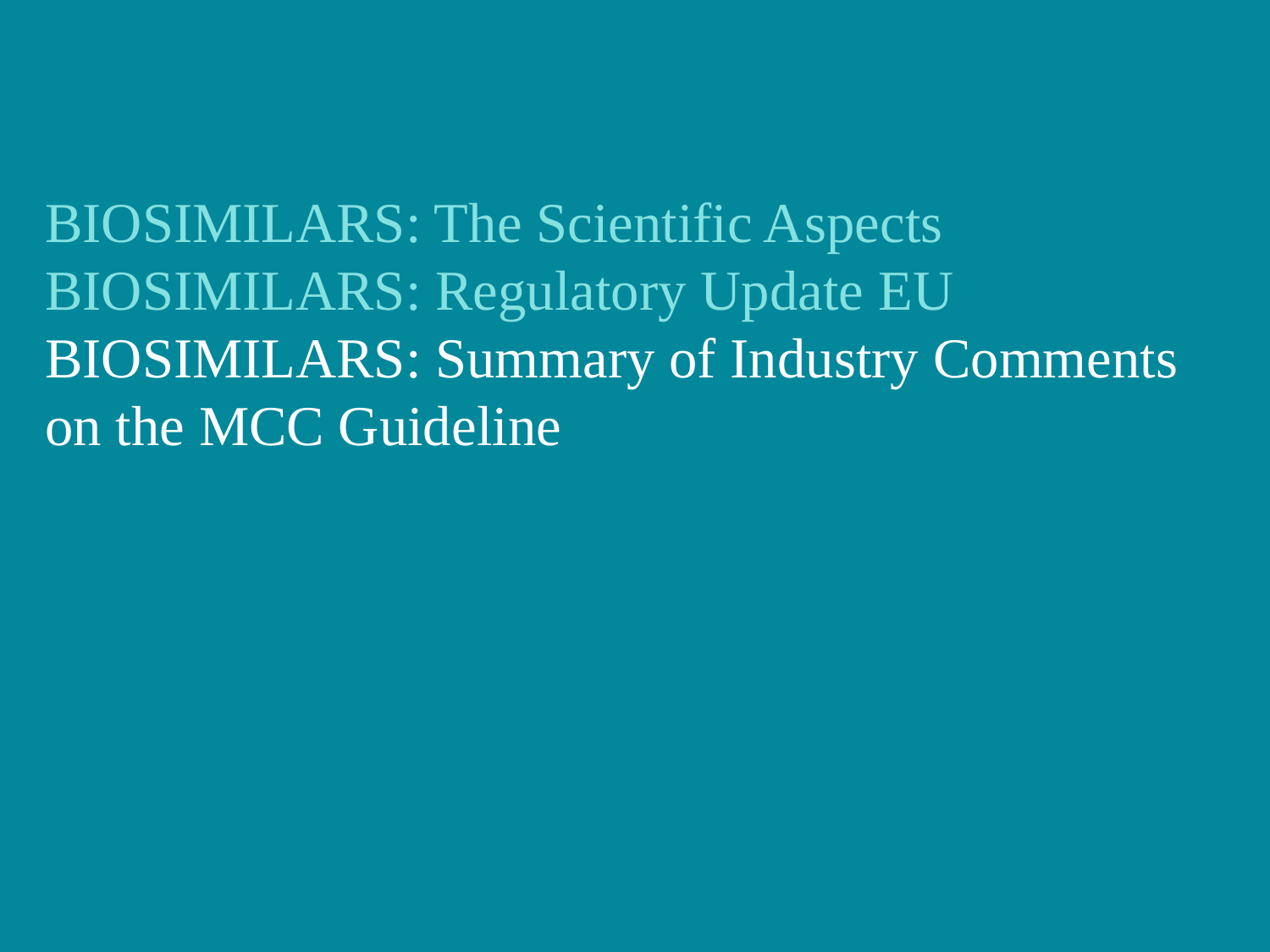

# BIOSIMILARS: The Scientific Aspects
BIOSIMILARS: Regulatory Update EU
BIOSIMILARS: Summary of Industry Comments on the MCC Guideline